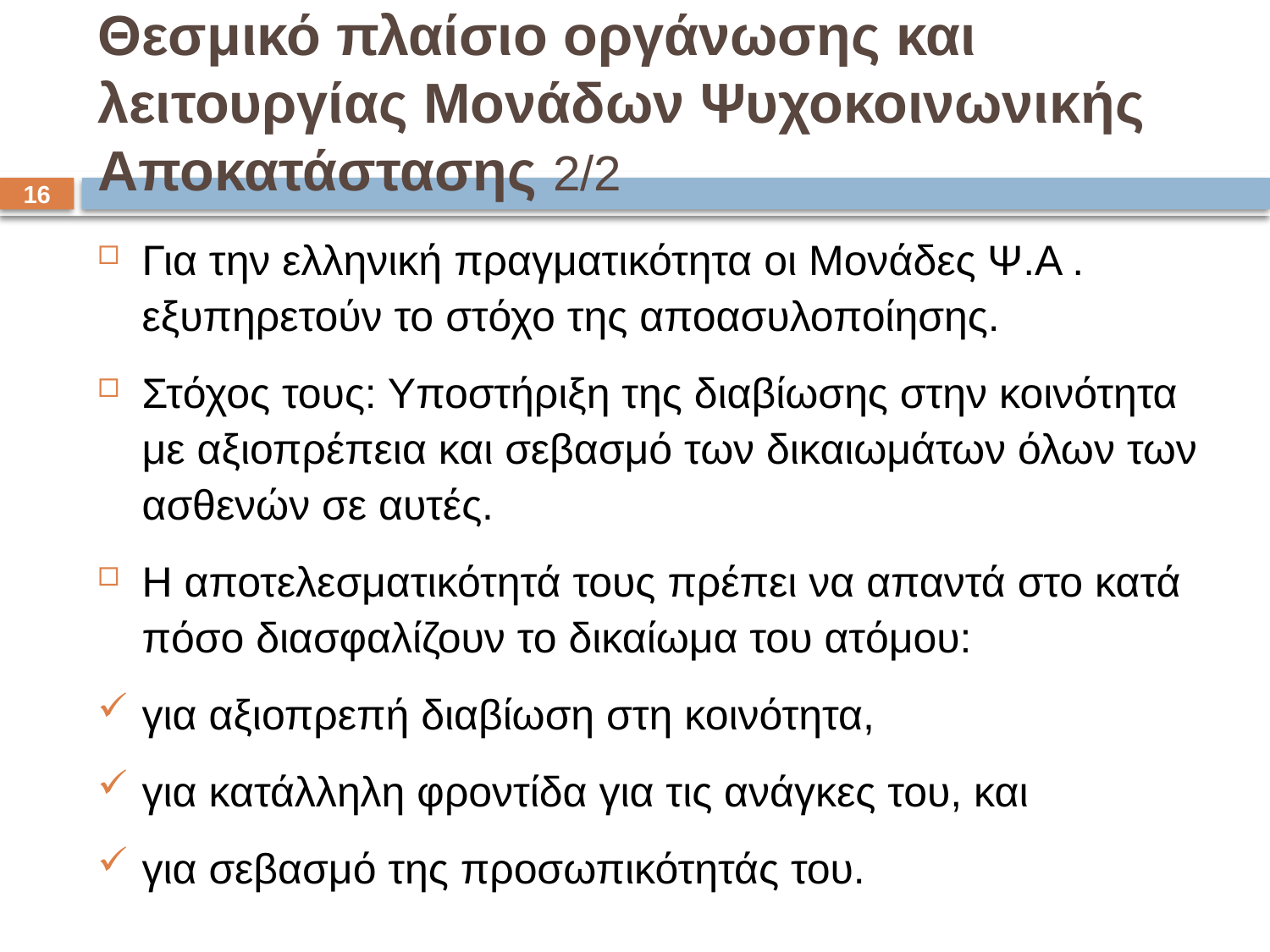

# Θεσμικό πλαίσιο οργάνωσης και λειτουργίας Μονάδων Ψυχοκοινωνικής Αποκατάστασης 2/2
16
Για την ελληνική πραγματικότητα οι Μονάδες Ψ.Α . εξυπηρετούν το στόχο της αποασυλοποίησης.
Στόχος τους: Υποστήριξη της διαβίωσης στην κοινότητα με αξιοπρέπεια και σεβασμό των δικαιωμάτων όλων των ασθενών σε αυτές.
Η αποτελεσματικότητά τους πρέπει να απαντά στο κατά πόσο διασφαλίζουν το δικαίωμα του ατόμου:
για αξιοπρεπή διαβίωση στη κοινότητα,
για κατάλληλη φροντίδα για τις ανάγκες του, και
για σεβασμό της προσωπικότητάς του.